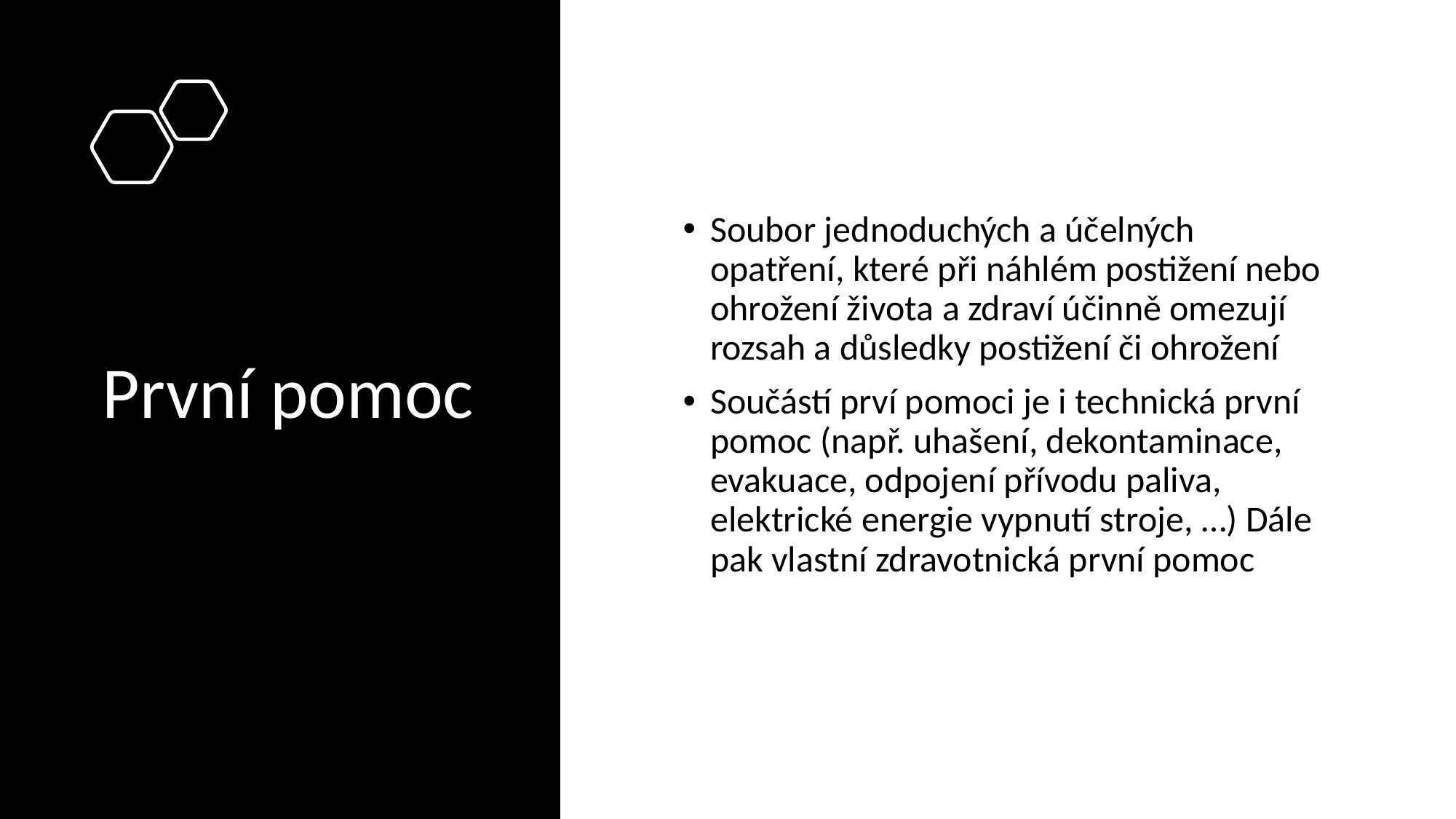

# První pomoc
Soubor jednoduchých a účelných opatření, které při náhlém postižení nebo ohrožení života a zdraví účinně omezují rozsah a důsledky postižení či ohrožení
Součástí prví pomoci je i technická první pomoc (např. uhašení, dekontaminace, evakuace, odpojení přívodu paliva, elektrické energie vypnutí stroje, …) Dále pak vlastní zdravotnická první pomoc